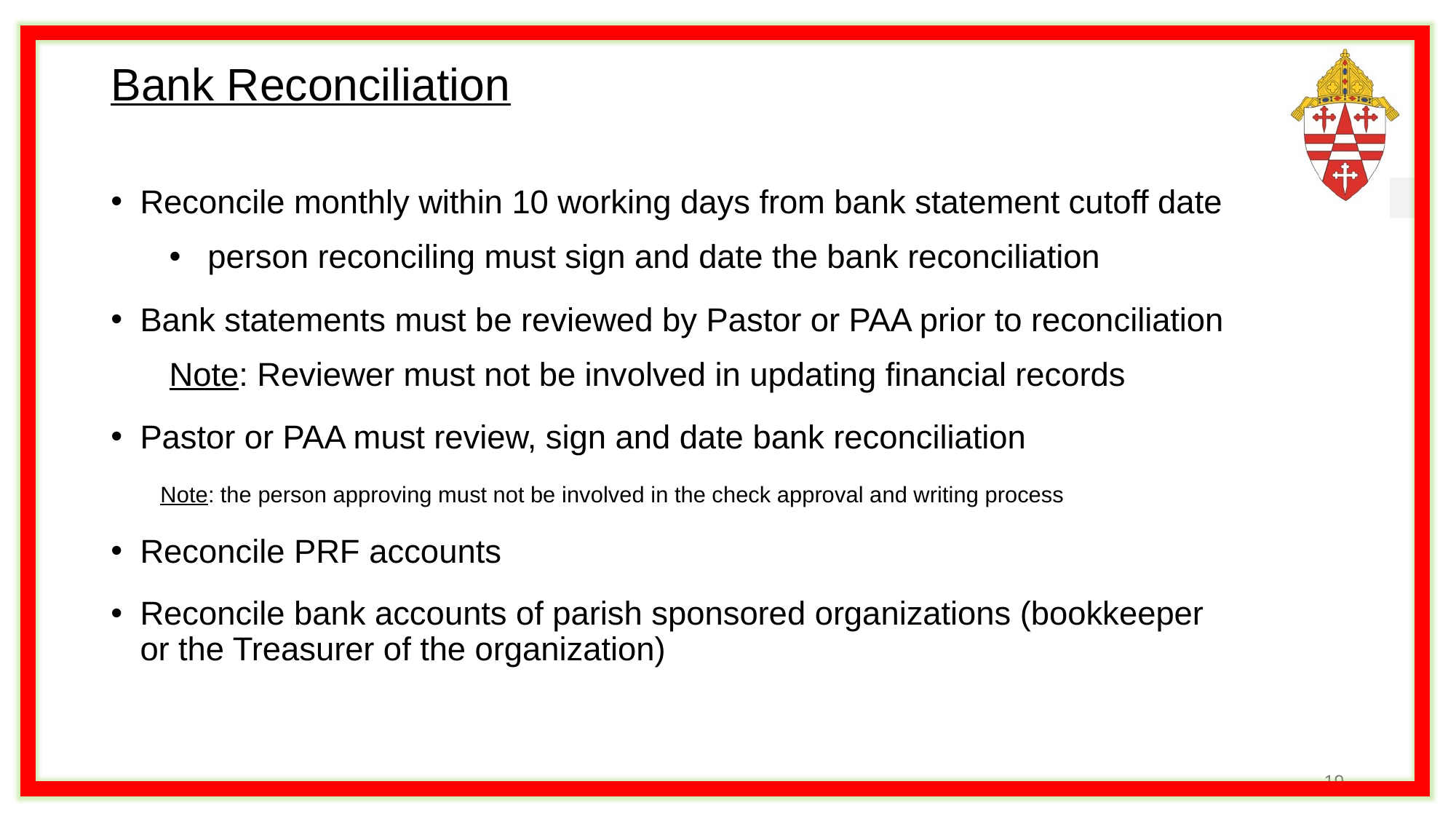

# Bank Reconciliation
Reconcile monthly within 10 working days from bank statement cutoff date
 person reconciling must sign and date the bank reconciliation
Bank statements must be reviewed by Pastor or PAA prior to reconciliation
Note: Reviewer must not be involved in updating financial records
Pastor or PAA must review, sign and date bank reconciliation
        Note: the person approving must not be involved in the check approval and writing process
Reconcile PRF accounts
Reconcile bank accounts of parish sponsored organizations (bookkeeper or the Treasurer of the organization)

19